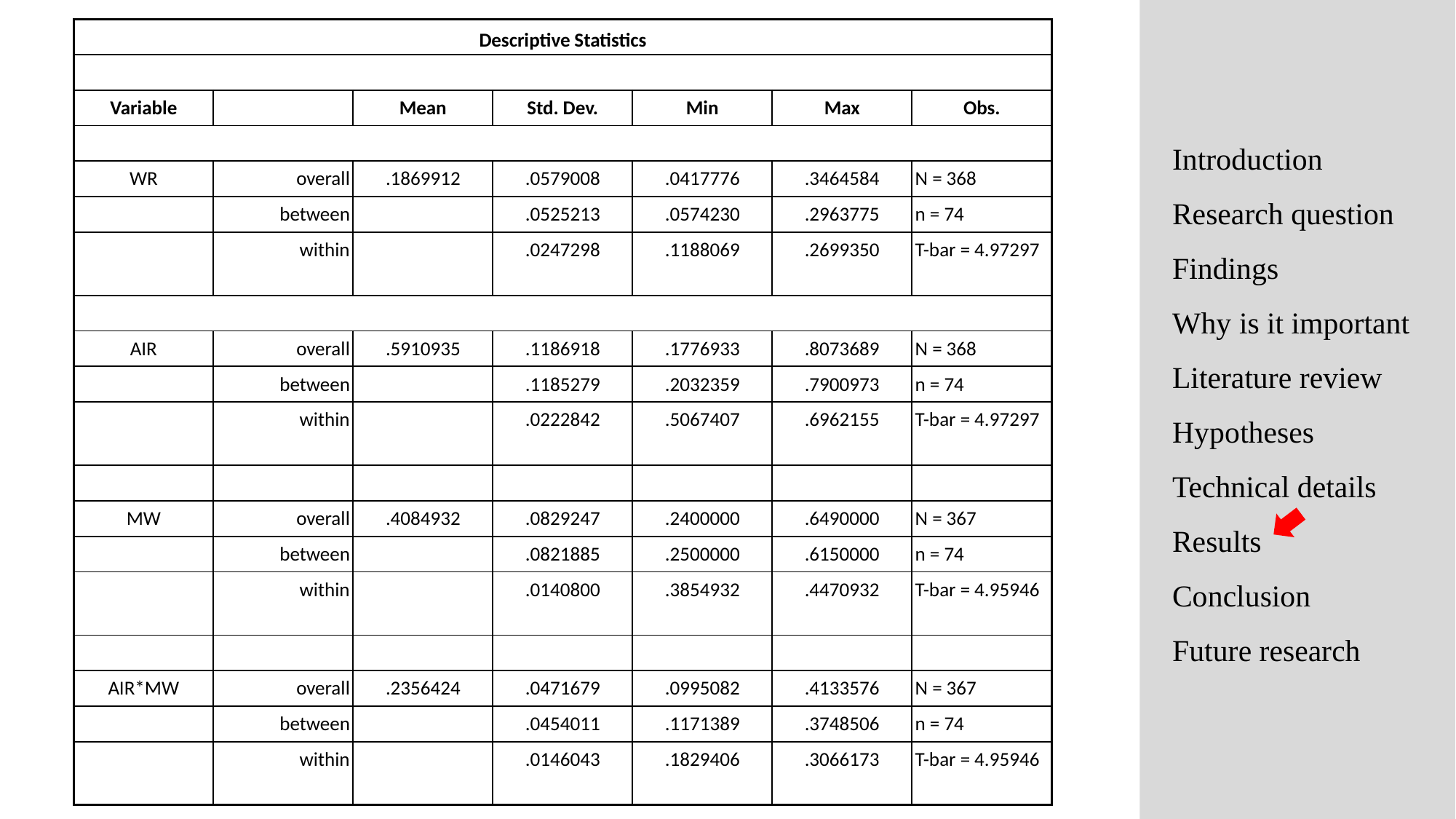

| Descriptive Statistics |  |  |  |  |  |  |
| --- | --- | --- | --- | --- | --- | --- |
|  |  |  |  |  |  |  |
| Variable |  | Mean | Std. Dev. | Min | Max | Obs. |
|  |  |  |  |  |  |  |
| WR | overall | .1869912 | .0579008 | .0417776 | .3464584 | N = 368 |
|  | between |  | .0525213 | .0574230 | .2963775 | n = 74 |
|  | within |  | .0247298 | .1188069 | .2699350 | T-bar = 4.97297 |
|  |  |  |  |  |  |  |
| AIR | overall | .5910935 | .1186918 | .1776933 | .8073689 | N = 368 |
|  | between |  | .1185279 | .2032359 | .7900973 | n = 74 |
|  | within |  | .0222842 | .5067407 | .6962155 | T-bar = 4.97297 |
|  |  |  |  |  |  |  |
| MW | overall | .4084932 | .0829247 | .2400000 | .6490000 | N = 367 |
|  | between |  | .0821885 | .2500000 | .6150000 | n = 74 |
|  | within |  | .0140800 | .3854932 | .4470932 | T-bar = 4.95946 |
|  |  |  |  |  |  |  |
| AIR\*MW | overall | .2356424 | .0471679 | .0995082 | .4133576 | N = 367 |
|  | between |  | .0454011 | .1171389 | .3748506 | n = 74 |
|  | within |  | .0146043 | .1829406 | .3066173 | T-bar = 4.95946 |
Introduction
Research question
Findings
Why is it important
Literature review
Hypotheses
Technical details
Results
Conclusion
Future research